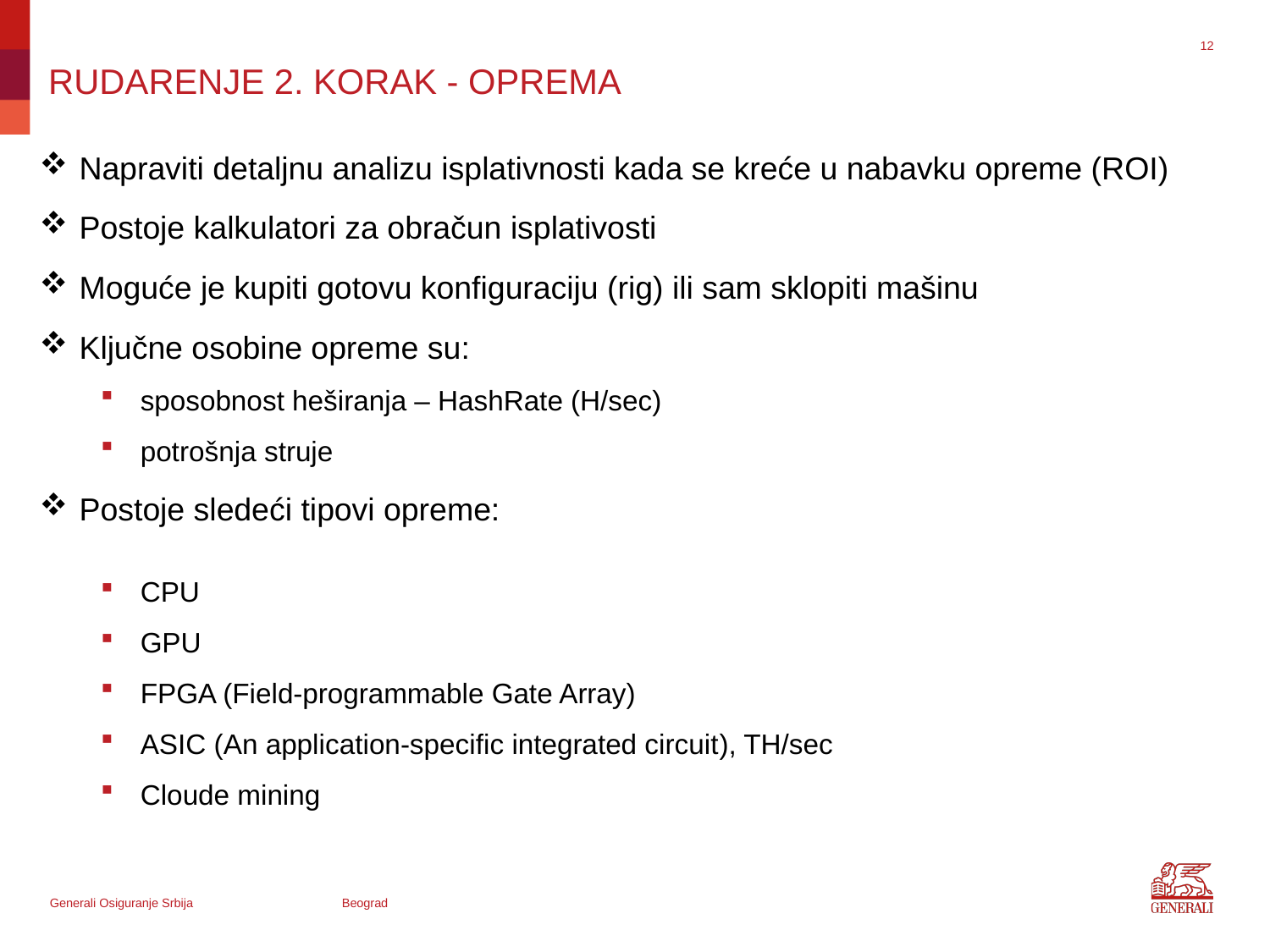

12
# RUDARENJE 2. KORAK - OPREMA
Napraviti detaljnu analizu isplativnosti kada se kreće u nabavku opreme (ROI)

Postoje kalkulatori za obračun isplativosti

Moguće je kupiti gotovu konfiguraciju (rig) ili sam sklopiti mašinu

Ključne osobine opreme su:
sposobnost heširanja – HashRate (H/sec)
potrošnja struje

Postoje sledeći tipovi opreme:

CPU
GPU
FPGA (Field-programmable Gate Array)
ASIC (An application-specific integrated circuit), TH/sec
Cloude mining